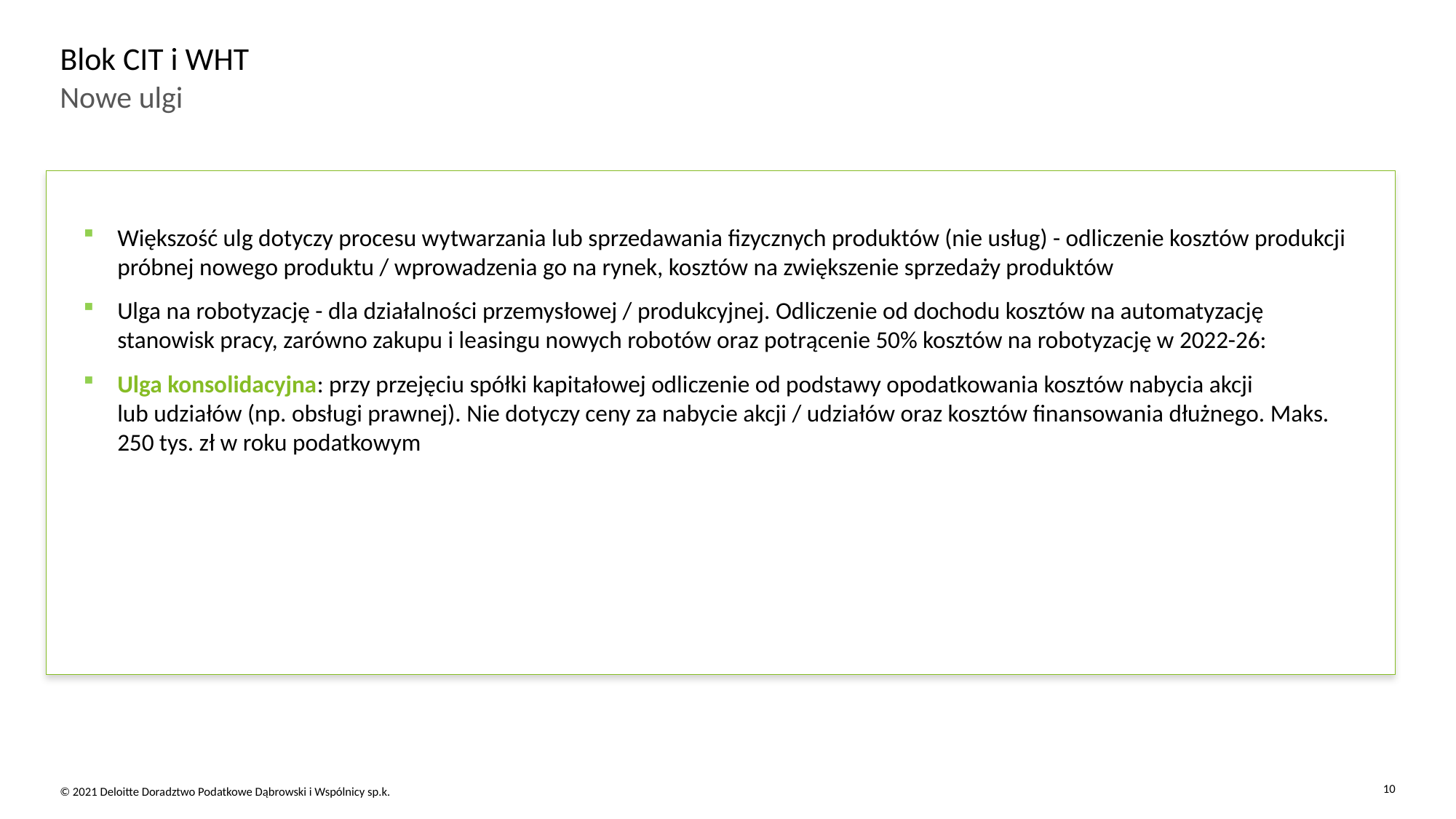

Blok CIT i WHT
Nowe ulgi

Większość ulg dotyczy procesu wytwarzania lub sprzedawania fizycznych produktów (nie usług) - odliczenie kosztów produkcji próbnej nowego produktu / wprowadzenia go na rynek, kosztów na zwiększenie sprzedaży produktów
Ulga na robotyzację - dla działalności przemysłowej / produkcyjnej. Odliczenie od dochodu kosztów na automatyzację stanowisk pracy, zarówno zakupu i leasingu nowych robotów oraz potrącenie 50% kosztów na robotyzację w 2022-26:
Ulga konsolidacyjna: przy przejęciu spółki kapitałowej odliczenie od podstawy opodatkowania kosztów nabycia akcji
lub udziałów (np. obsługi prawnej). Nie dotyczy ceny za nabycie akcji / udziałów oraz kosztów finansowania dłużnego. Maks. 250 tys. zł w roku podatkowym